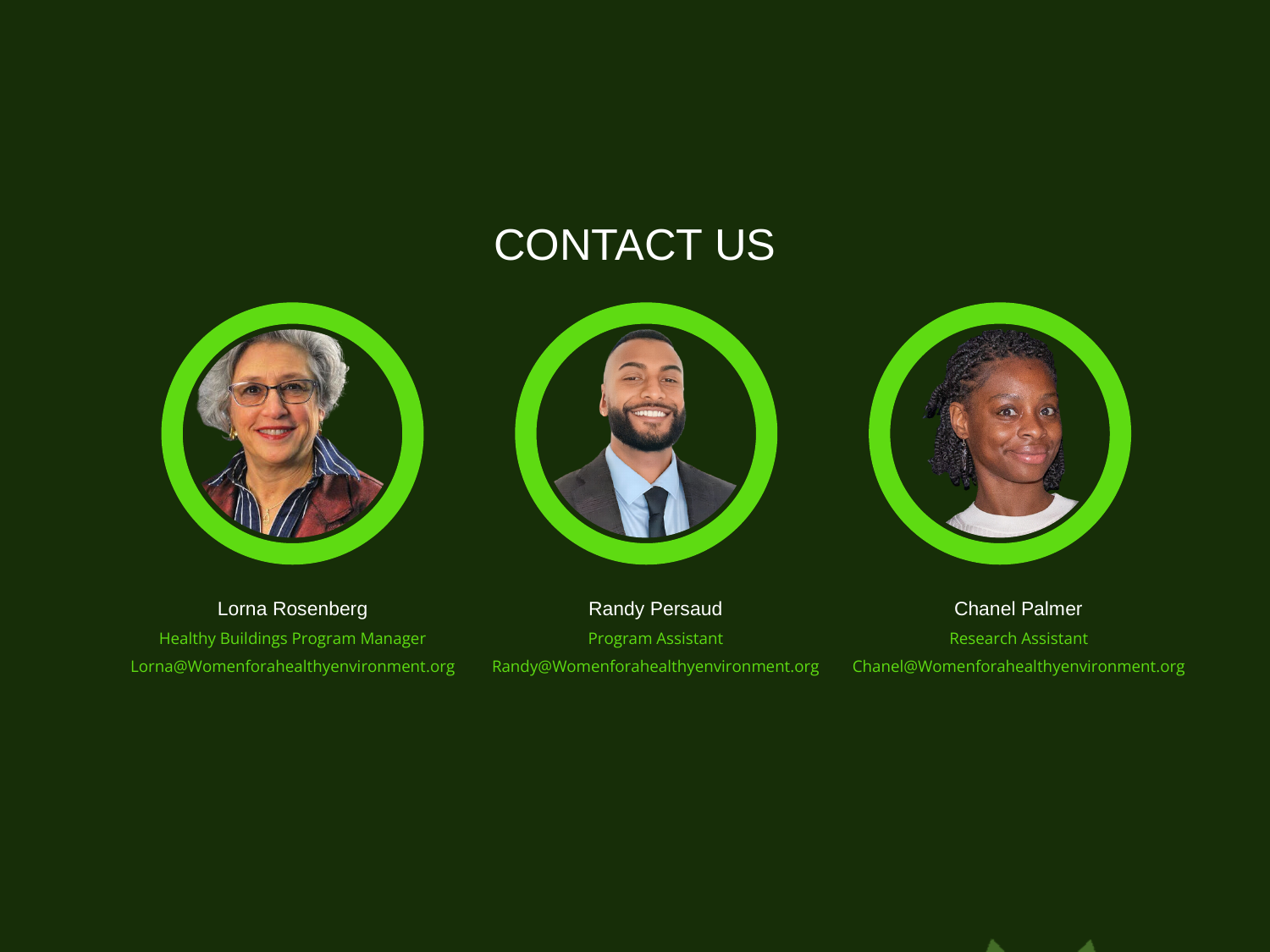

CONTACT US

Lorna Rosenberg
Randy Persaud
Chanel Palmer
Healthy Buildings Program Manager
Program Assistant
Research Assistant
Chanel@Womenforahealthyenvironment.org
Lorna@Womenforahealthyenvironment.org
Randy@Womenforahealthyenvironment.org